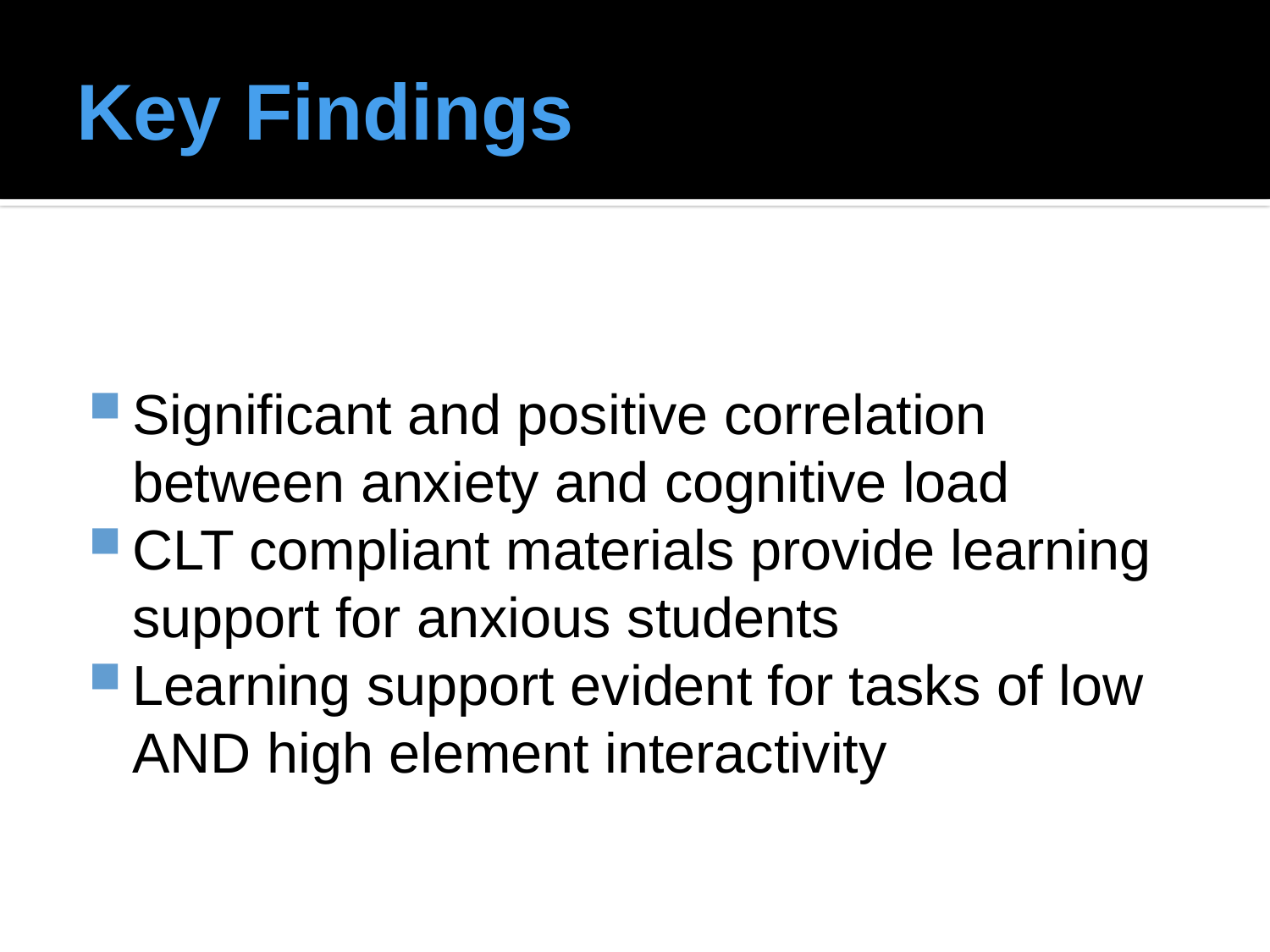

# Key Findings
Significant and positive correlation between anxiety and cognitive load
CLT compliant materials provide learning support for anxious students
Learning support evident for tasks of low AND high element interactivity